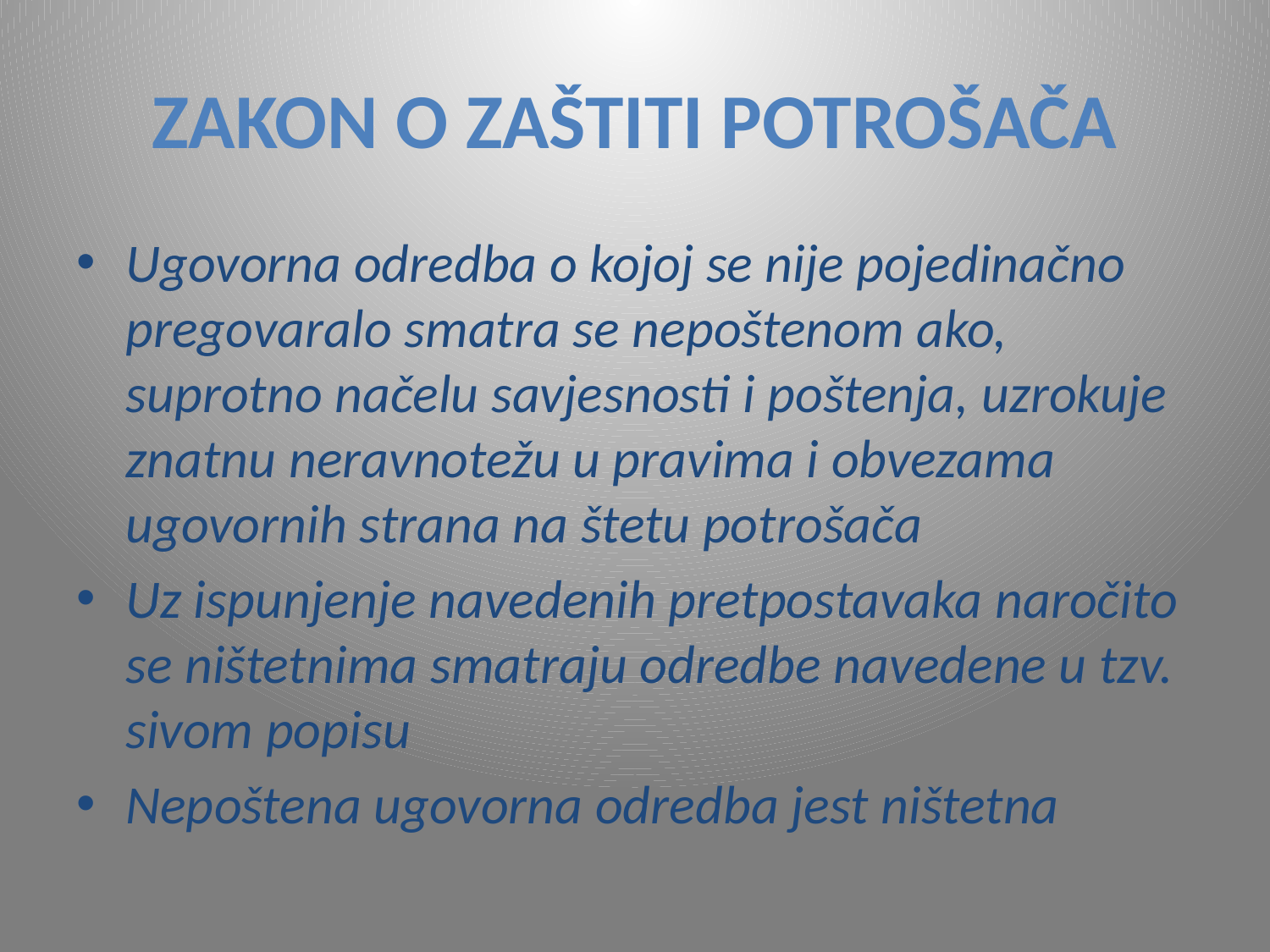

# ZAKON O ZAŠTITI POTROŠAČA
Ugovorna odredba o kojoj se nije pojedinačno pregovaralo smatra se nepoštenom ako, suprotno načelu savjesnosti i poštenja, uzrokuje znatnu neravnotežu u pravima i obvezama ugovornih strana na štetu potrošača
Uz ispunjenje navedenih pretpostavaka naročito se ništetnima smatraju odredbe navedene u tzv. sivom popisu
Nepoštena ugovorna odredba jest ništetna